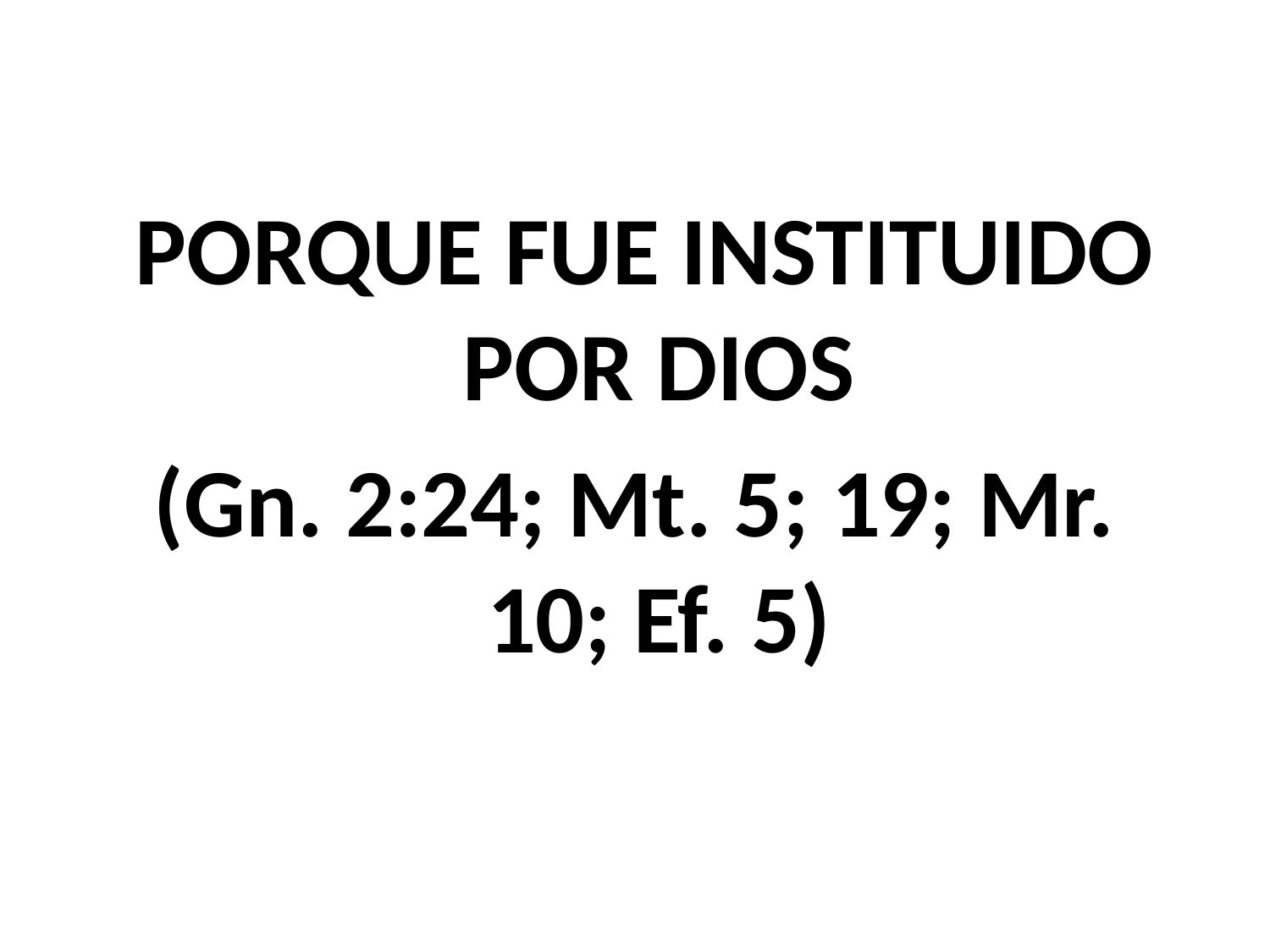

PORQUE FUE INSTITUIDO POR DIOS
(Gn. 2:24; Mt. 5; 19; Mr. 10; Ef. 5)